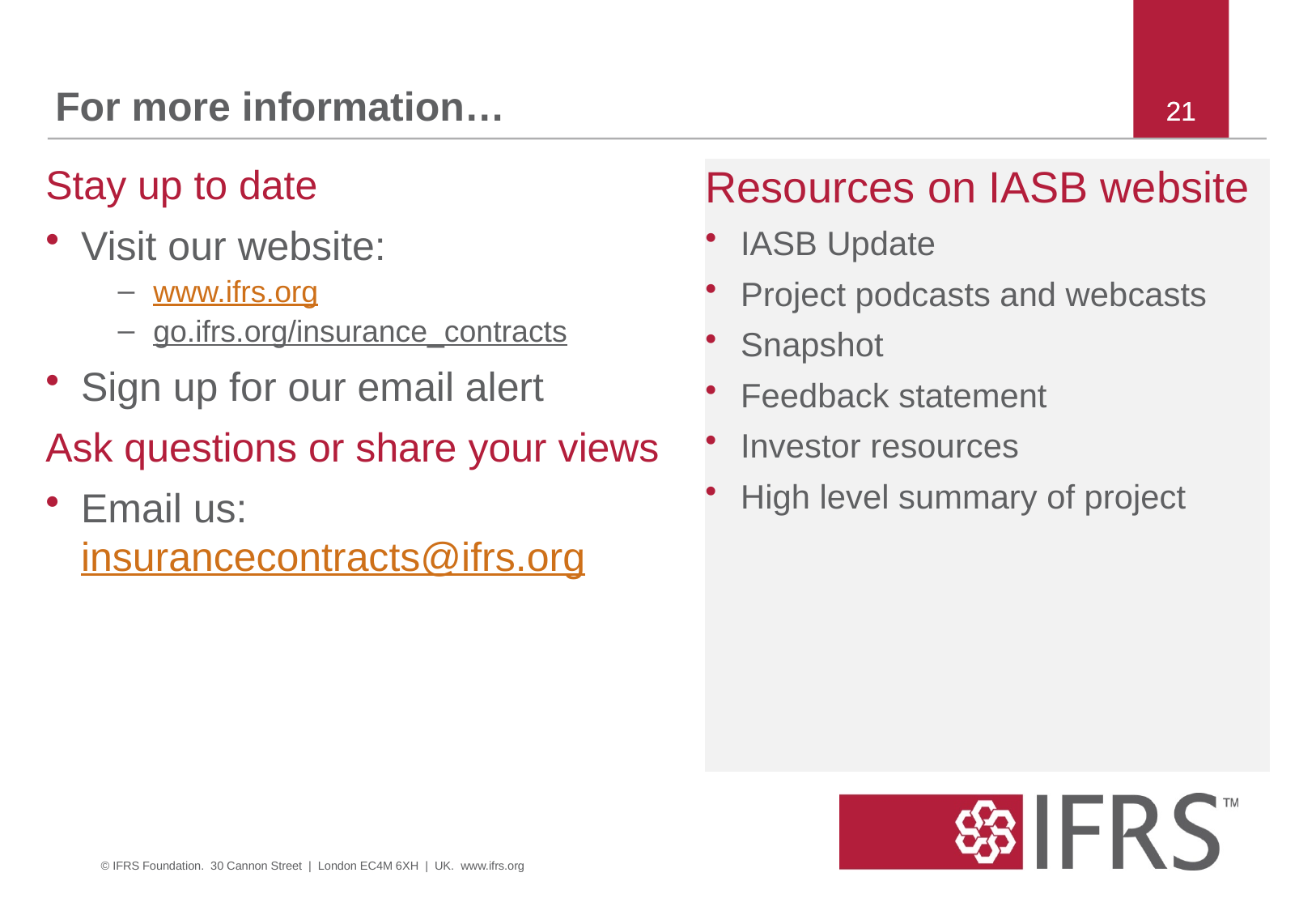

# For more information…
21
Stay up to date
Visit our website:
www.ifrs.org
go.ifrs.org/insurance_contracts
Sign up for our email alert
Ask questions or share your views
Email us: insurancecontracts@ifrs.org

Resources on IASB website
IASB Update
Project podcasts and webcasts
Snapshot
Feedback statement
Investor resources
High level summary of project
21
© IFRS Foundation.  30 Cannon Street  |  London EC4M 6XH  |  UK.  www.ifrs.org